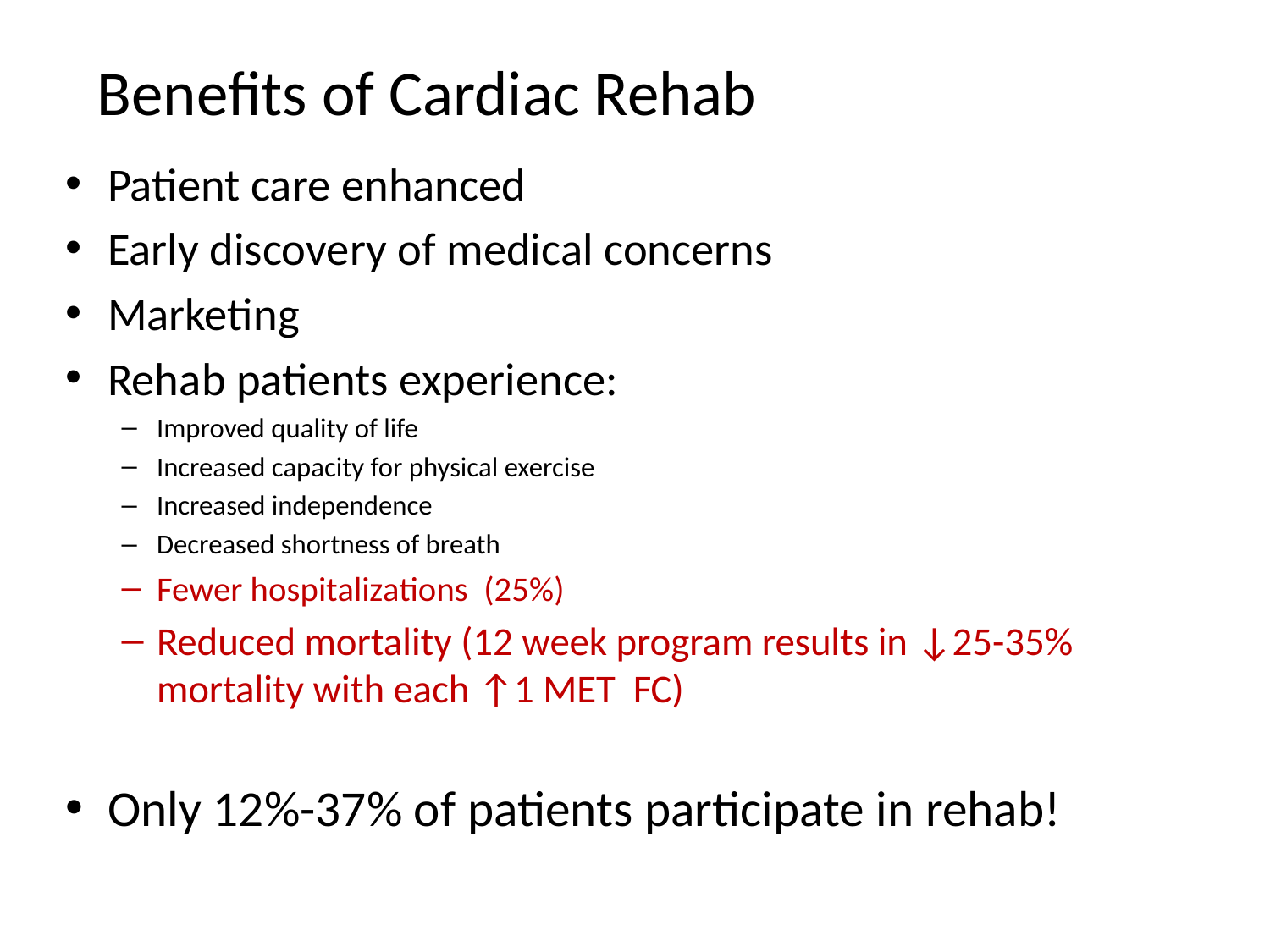

# Benefits of Cardiac Rehab
Patient care enhanced
Early discovery of medical concerns
Marketing
Rehab patients experience:
Improved quality of life
Increased capacity for physical exercise
Increased independence
Decreased shortness of breath
Fewer hospitalizations  (25%)
Reduced mortality (12 week program results in ↓25-35% mortality with each ↑1 MET  FC)

Only 12%-37% of patients participate in rehab!